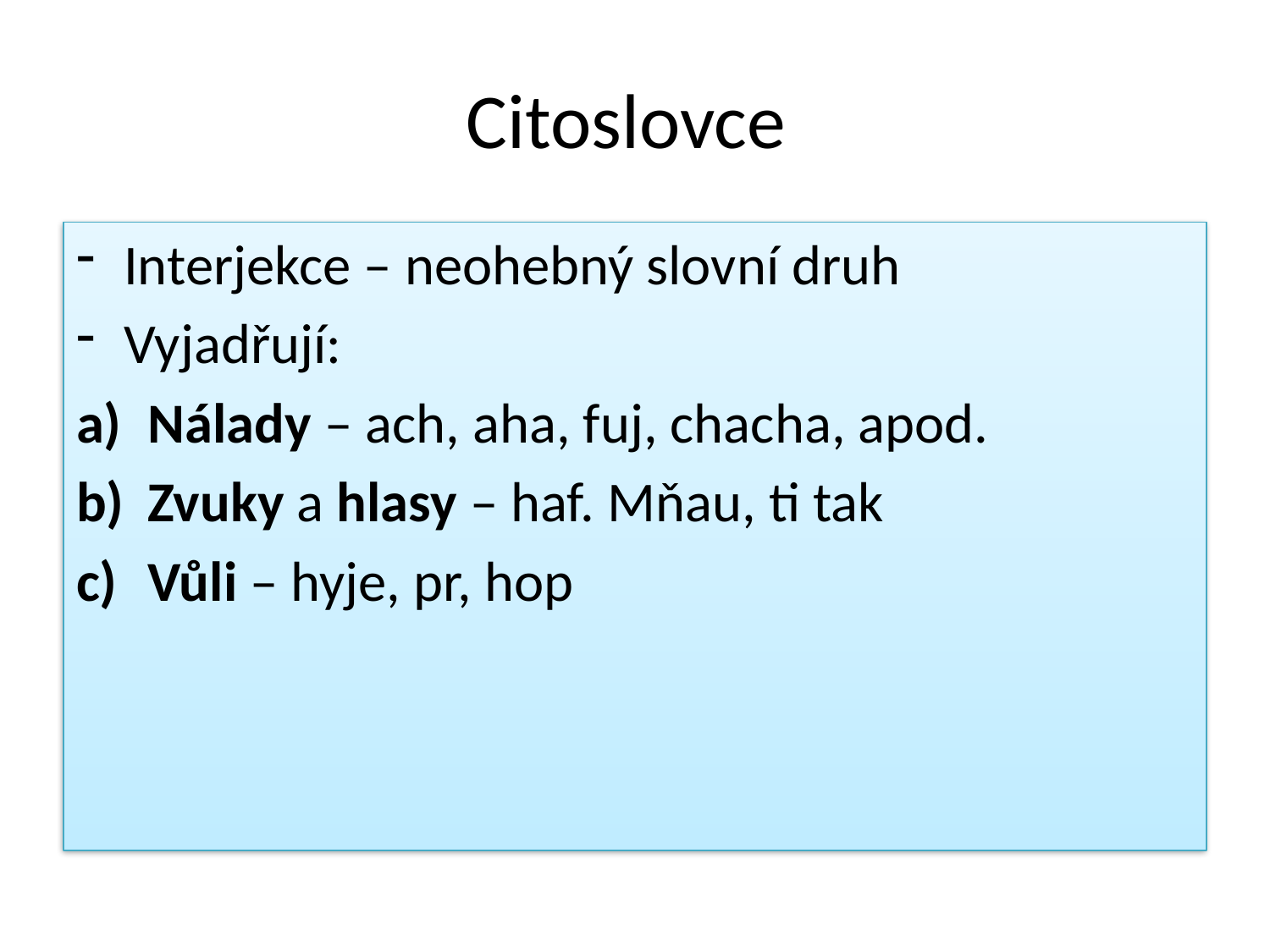

# Citoslovce
Interjekce – neohebný slovní druh
Vyjadřují:
Nálady – ach, aha, fuj, chacha, apod.
Zvuky a hlasy – haf. Mňau, ti tak
Vůli – hyje, pr, hop